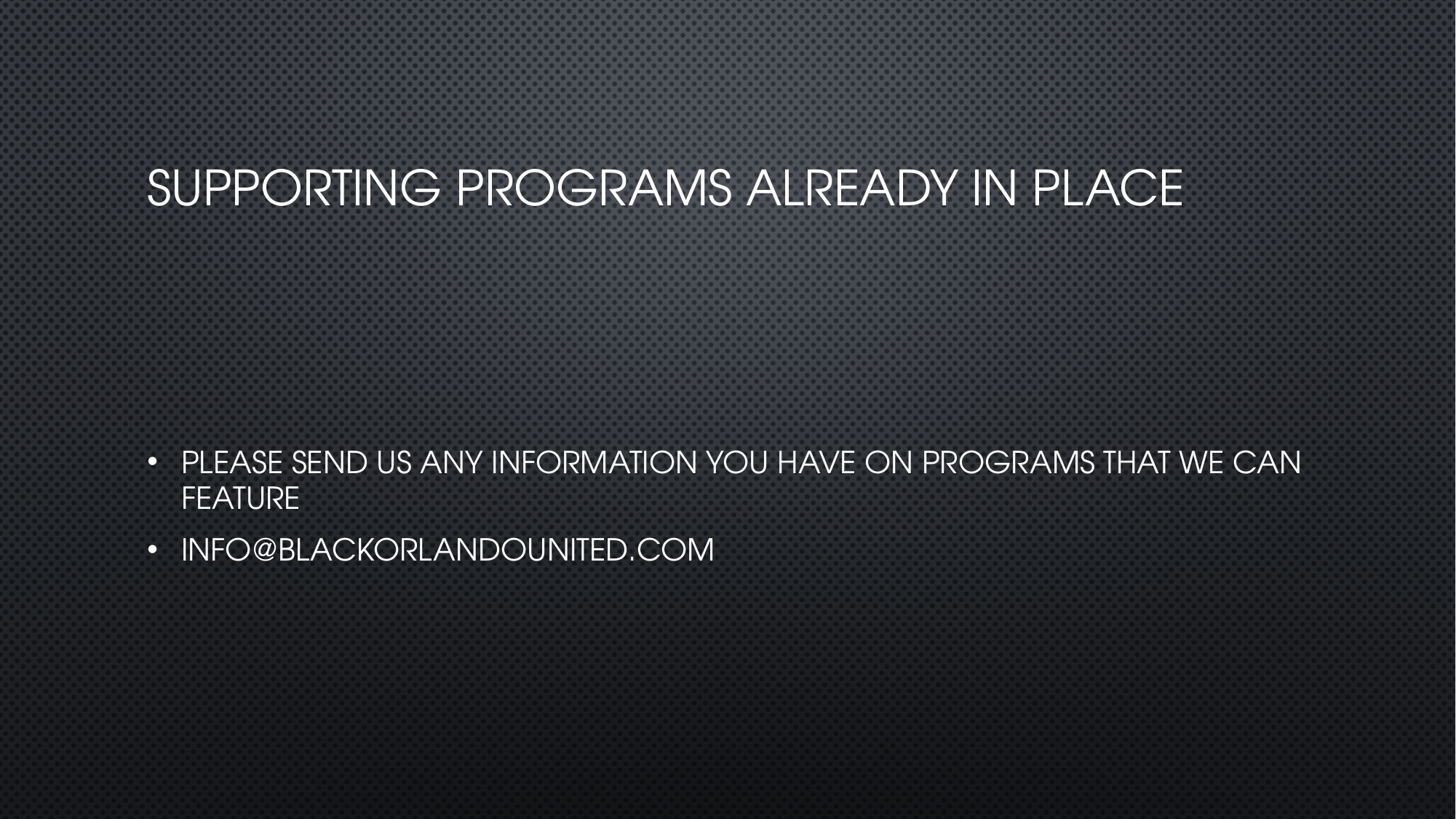

# SUPPORTING PROGRAMS ALREADY IN PLACE
PLEASE SEND US ANY INFORMATION YOU HAVE ON PROGRAMS THAT WE CAN FEATURE
INFO@BLACKORLANDOUNITED.COM